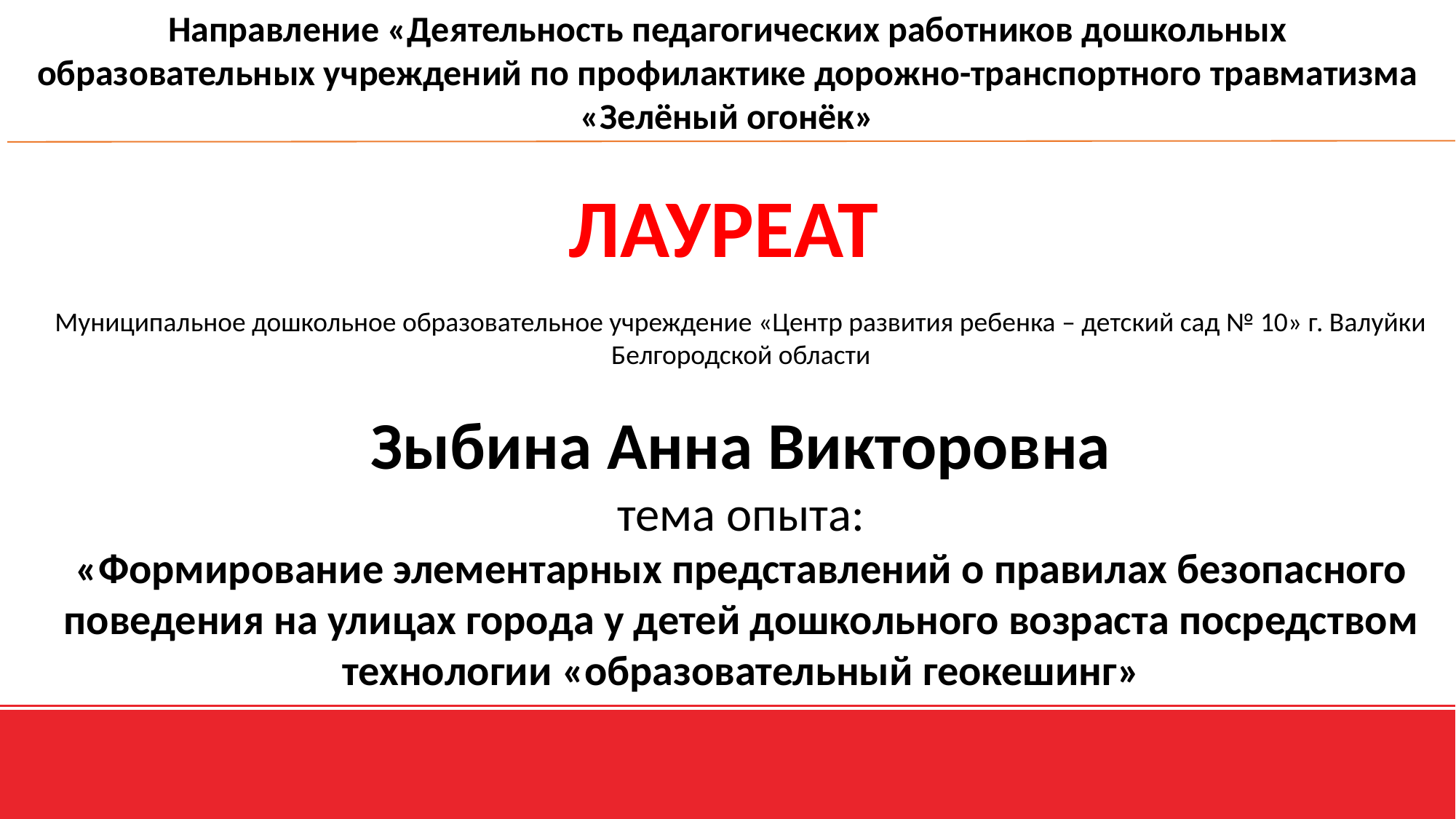

Направление «Деятельность педагогических работников дошкольных образовательных учреждений по профилактике дорожно-транспортного травматизма «Зелёный огонёк»
ЛАУРЕАТ
Муниципальное дошкольное образовательное учреждение «Центр развития ребенка – детский сад № 10» г. Валуйки Белгородской области

Зыбина Анна Викторовна
тема опыта:
«Формирование элементарных представлений о правилах безопасного поведения на улицах города у детей дошкольного возраста посредством технологии «образовательный геокешинг»